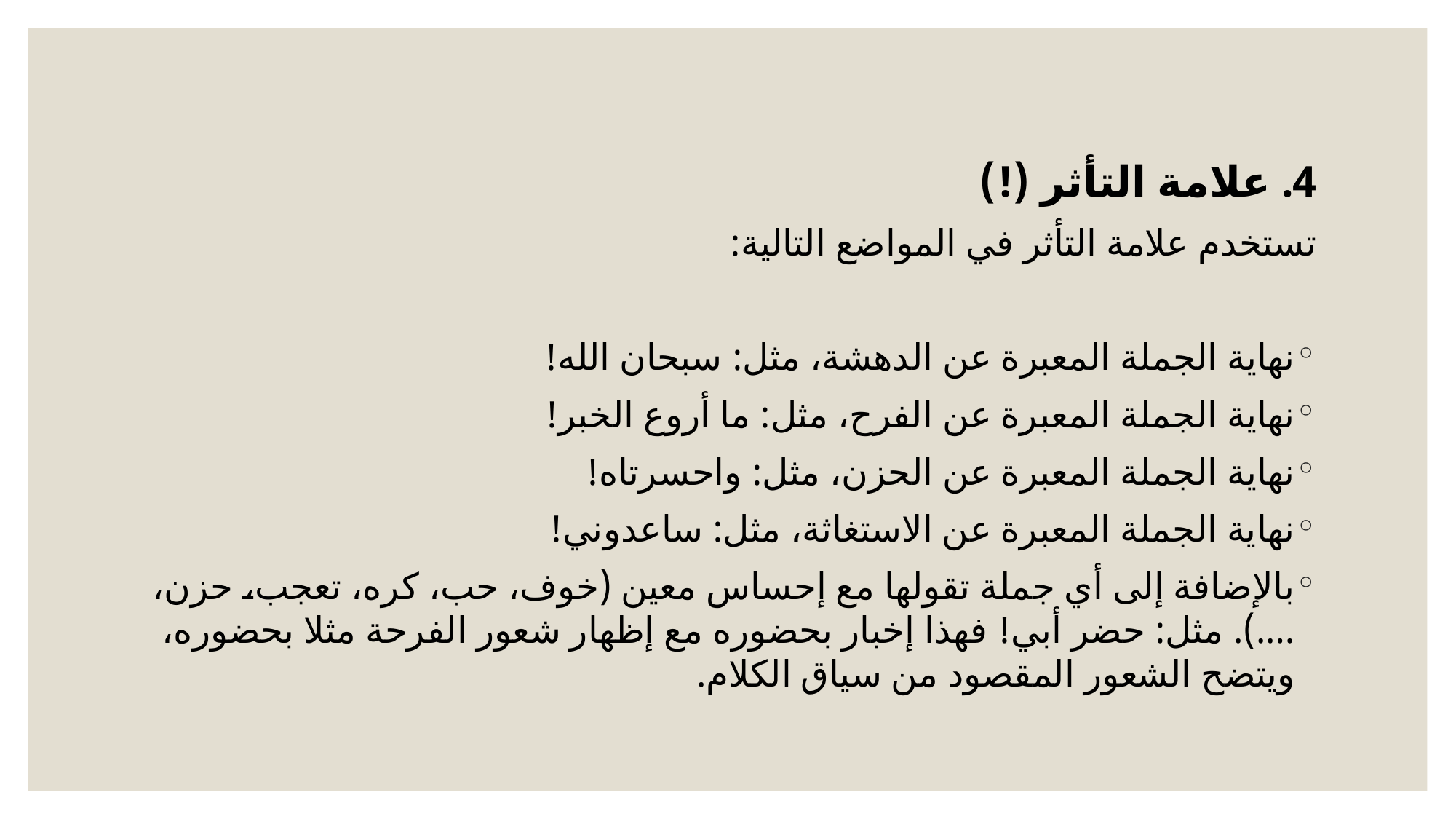

4. علامة التأثر (!)
تستخدم علامة التأثر في المواضع التالية:

نهاية الجملة المعبرة عن الدهشة، مثل: سبحان الله!
نهاية الجملة المعبرة عن الفرح، مثل: ما أروع الخبر!
نهاية الجملة المعبرة عن الحزن، مثل: واحسرتاه!
نهاية الجملة المعبرة عن الاستغاثة، مثل: ساعدوني!
بالإضافة إلى أي جملة تقولها مع إحساس معين (خوف، حب، كره، تعجب، حزن، ….). مثل: حضر أبي! فهذا إخبار بحضوره مع إظهار شعور الفرحة مثلا بحضوره، ويتضح الشعور المقصود من سياق الكلام.